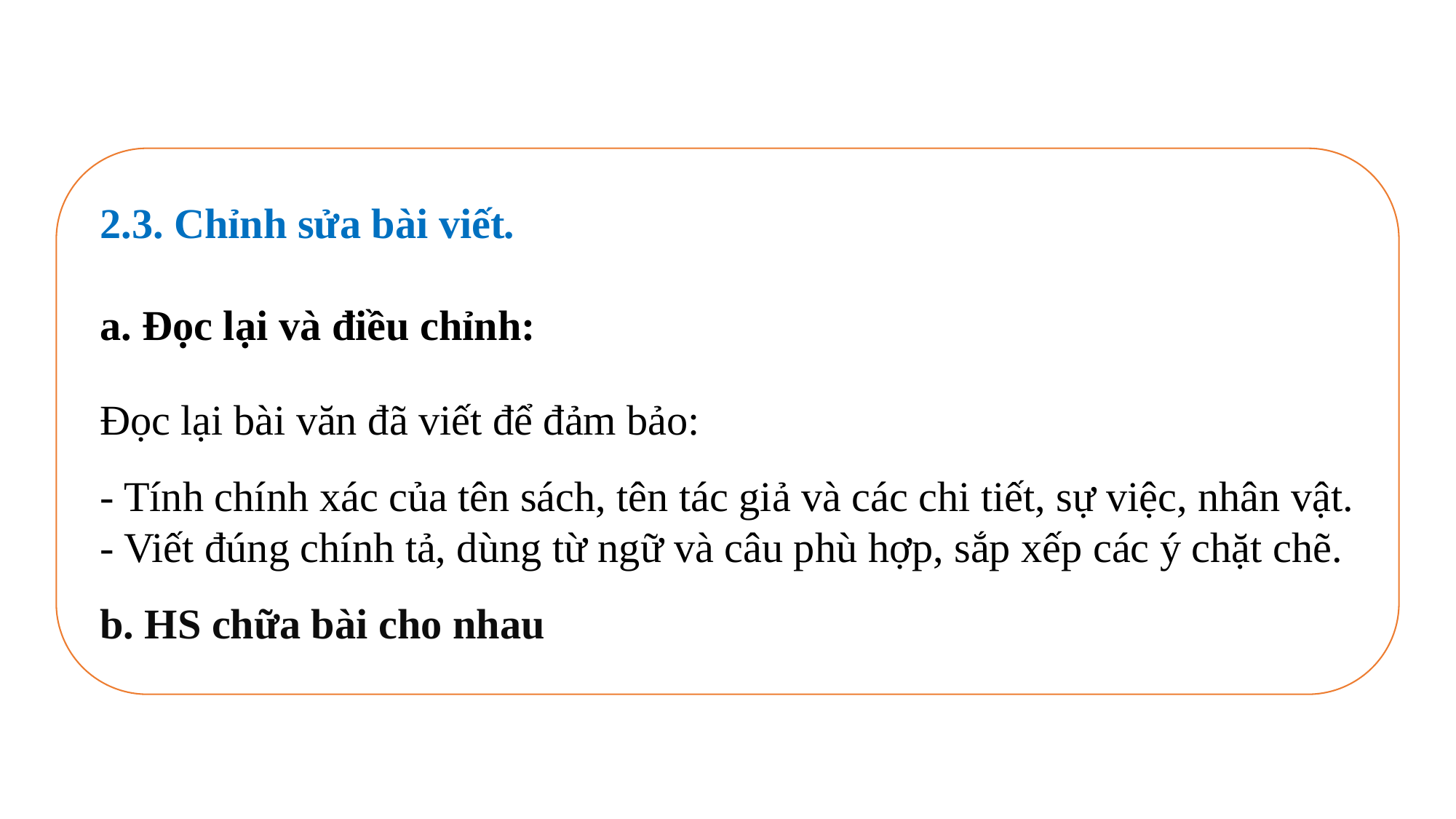

2.3. Chỉnh sửa bài viết.

a. Đọc lại và điều chỉnh:
Đọc lại bài văn đã viết để đảm bảo:
- Tính chính xác của tên sách, tên tác giả và các chi tiết, sự việc, nhân vật.
- Viết đúng chính tả, dùng từ ngữ và câu phù hợp, sắp xếp các ý chặt chẽ.
b. HS chữa bài cho nhau